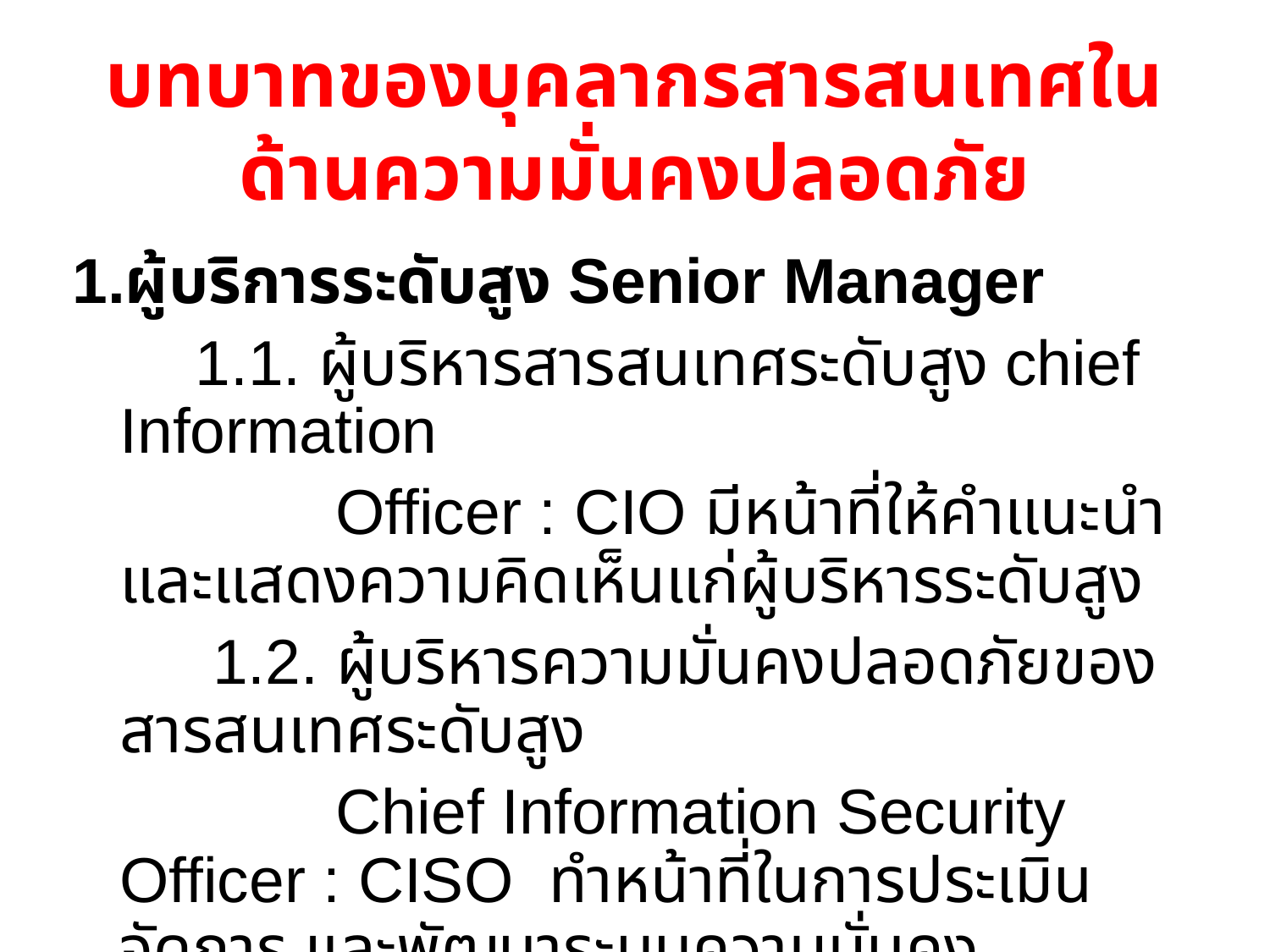

# บทบาทของบุคลากรสารสนเทศใน ด้านความมั่นคงปลอดภัย
1.ผู้บริการระดับสูง Senior Manager
       1.1. ผู้บริหารสารสนเทศระดับสูง chief Information
               Officer : CIO มีหน้าที่ให้คำแนะนำและแสดงความคิดเห็นแก่ผู้บริหารระดับสูง
        1.2. ผู้บริหารความมั่นคงปลอดภัยของสารสนเทศระดับสูง
               Chief Information Security Officer : CISO  ทำหน้าที่ในการประเมิน จัดการ และพัฒนาระบบความมั่นคงปลอดภัยของสารสนเทศในองค์กรโดยเฉพาะ